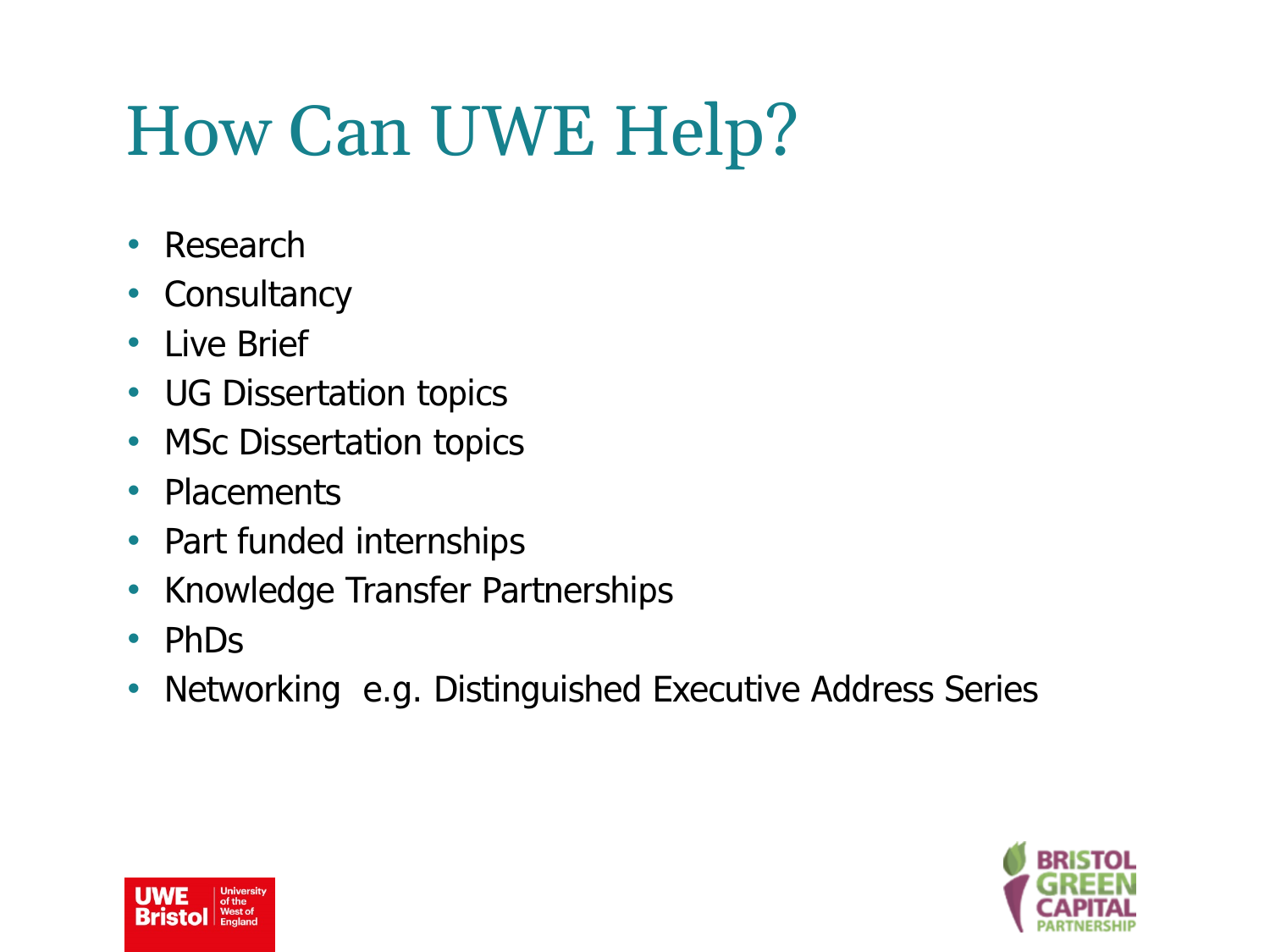

How Can UWE Help?
Research
Consultancy
Live Brief
UG Dissertation topics
MSc Dissertation topics
Placements
Part funded internships
Knowledge Transfer Partnerships
PhDs
Networking  e.g. Distinguished Executive Address Series